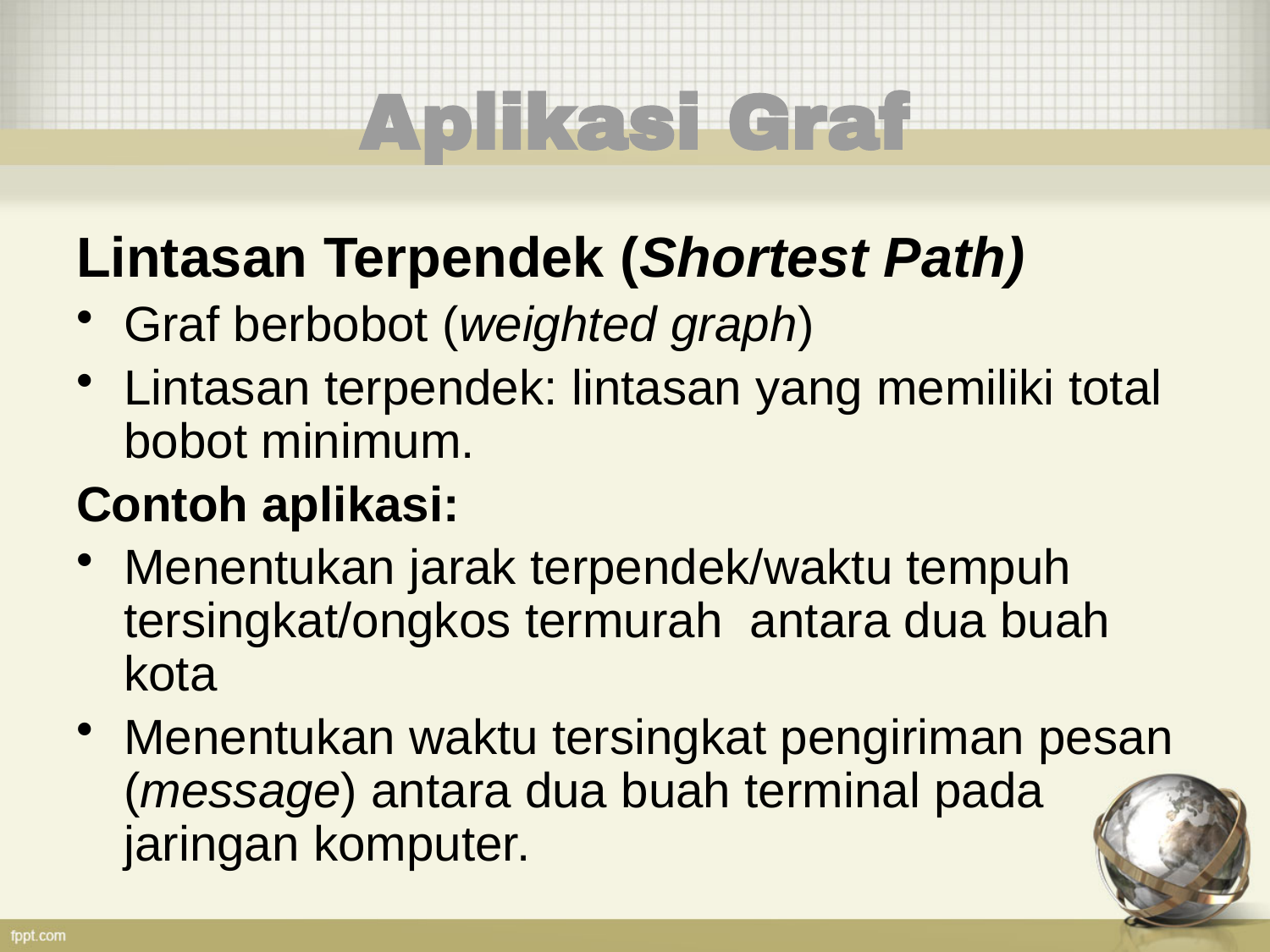

# Aplikasi Graf
Lintasan Terpendek (Shortest Path)
Graf berbobot (weighted graph)
Lintasan terpendek: lintasan yang memiliki total bobot minimum.
Contoh aplikasi:
Menentukan jarak terpendek/waktu tempuh tersingkat/ongkos termurah  antara dua buah kota
Menentukan waktu tersingkat pengiriman pesan (message) antara dua buah terminal pada jaringan komputer.